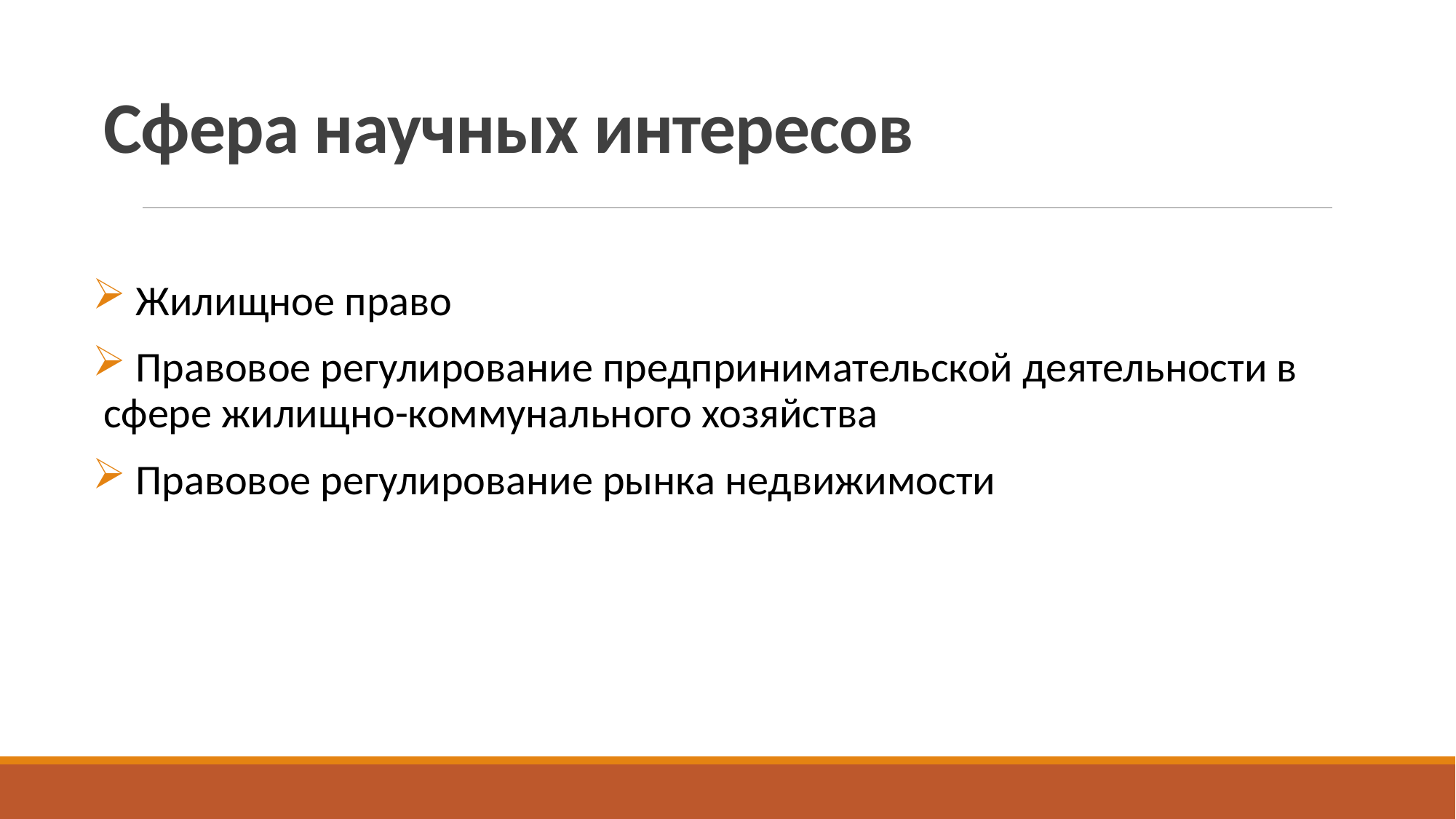

# Сфера научных интересов

 Жилищное право
 Правовое регулирование предпринимательской деятельности в сфере жилищно-коммунального хозяйства
 Правовое регулирование рынка недвижимости